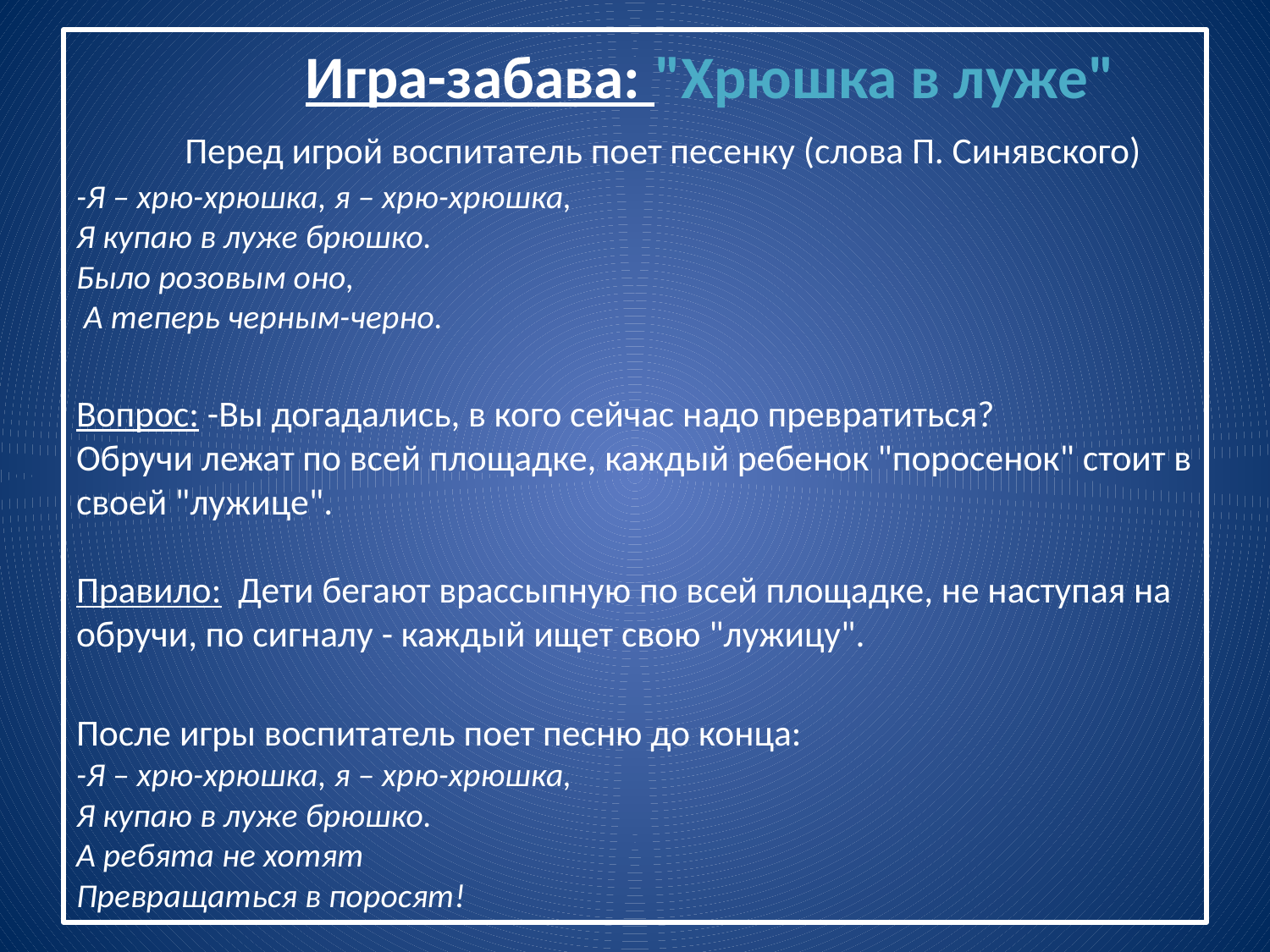

# Игра-забава: "Хрюшка в луже" Перед игрой воспитатель поет песенку (слова П. Синявского) -Я – хрю-хрюшка, я – хрю-хрюшка, Я купаю в луже брюшко. Было розовым оно, А теперь черным-черно. Вопрос: -Вы догадались, в кого сейчас надо превратиться? Обручи лежат по всей площадке, каждый ребенок "поросенок" стоит в своей "лужице". Правило:  Дети бегают врассыпную по всей площадке, не наступая на обручи, по сигналу - каждый ищет свою "лужицу". После игры воспитатель поет песню до конца: -Я – хрю-хрюшка, я – хрю-хрюшка, Я купаю в луже брюшко. А ребята не хотят Превращаться в поросят!